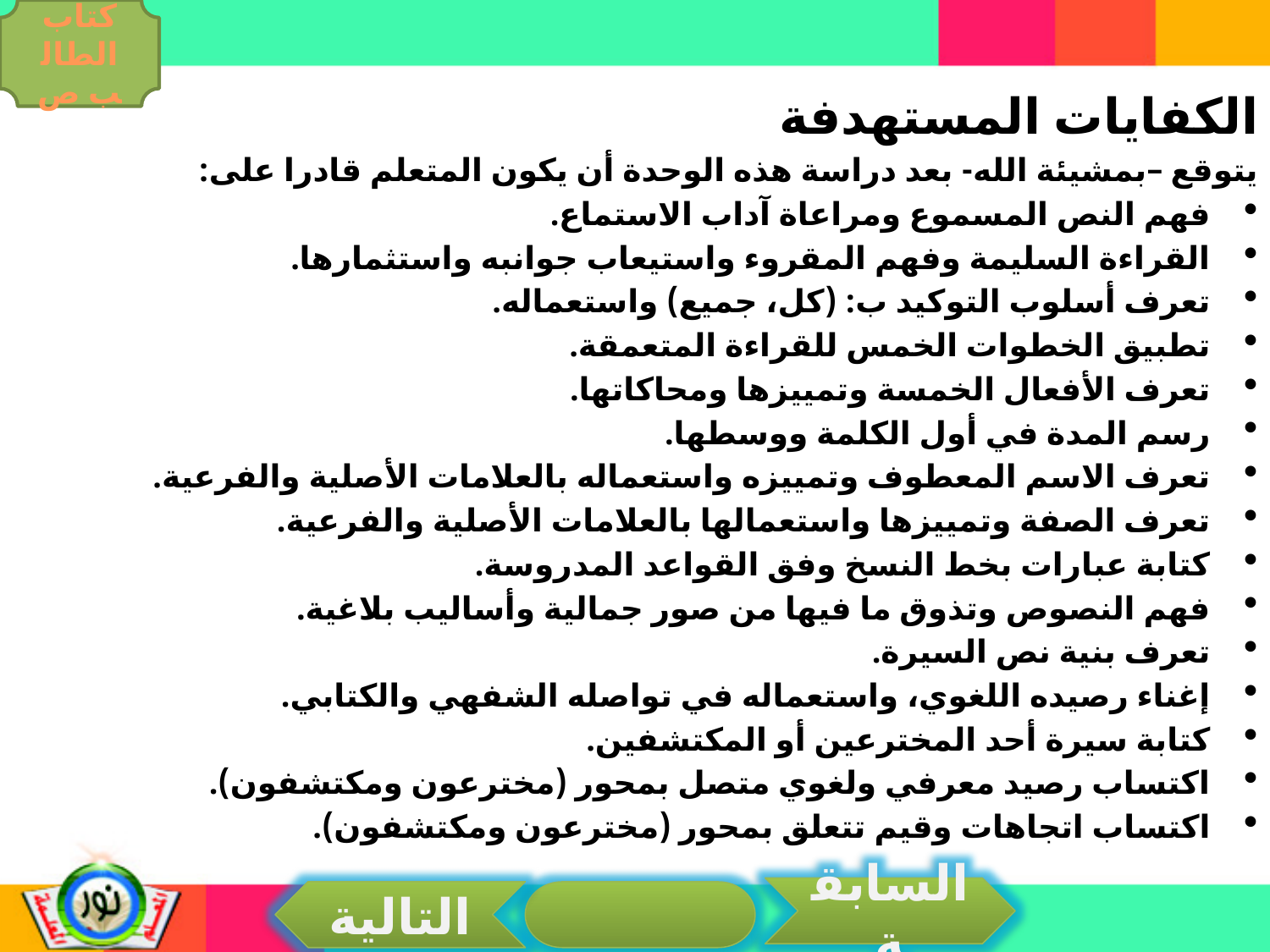

كتاب الطالب ص
الكفايات المستهدفة
يتوقع –بمشيئة الله- بعد دراسة هذه الوحدة أن يكون المتعلم قادرا على:
فهم النص المسموع ومراعاة آداب الاستماع.
القراءة السليمة وفهم المقروء واستيعاب جوانبه واستثمارها.
تعرف أسلوب التوكيد ب: (كل، جميع) واستعماله.
تطبيق الخطوات الخمس للقراءة المتعمقة.
تعرف الأفعال الخمسة وتمييزها ومحاكاتها.
رسم المدة في أول الكلمة ووسطها.
تعرف الاسم المعطوف وتمييزه واستعماله بالعلامات الأصلية والفرعية.
تعرف الصفة وتمييزها واستعمالها بالعلامات الأصلية والفرعية.
كتابة عبارات بخط النسخ وفق القواعد المدروسة.
فهم النصوص وتذوق ما فيها من صور جمالية وأساليب بلاغية.
تعرف بنية نص السيرة.
إغناء رصيده اللغوي، واستعماله في تواصله الشفهي والكتابي.
كتابة سيرة أحد المخترعين أو المكتشفين.
اكتساب رصيد معرفي ولغوي متصل بمحور (مخترعون ومكتشفون).
اكتساب اتجاهات وقيم تتعلق بمحور (مخترعون ومكتشفون).

السابقة

التالية